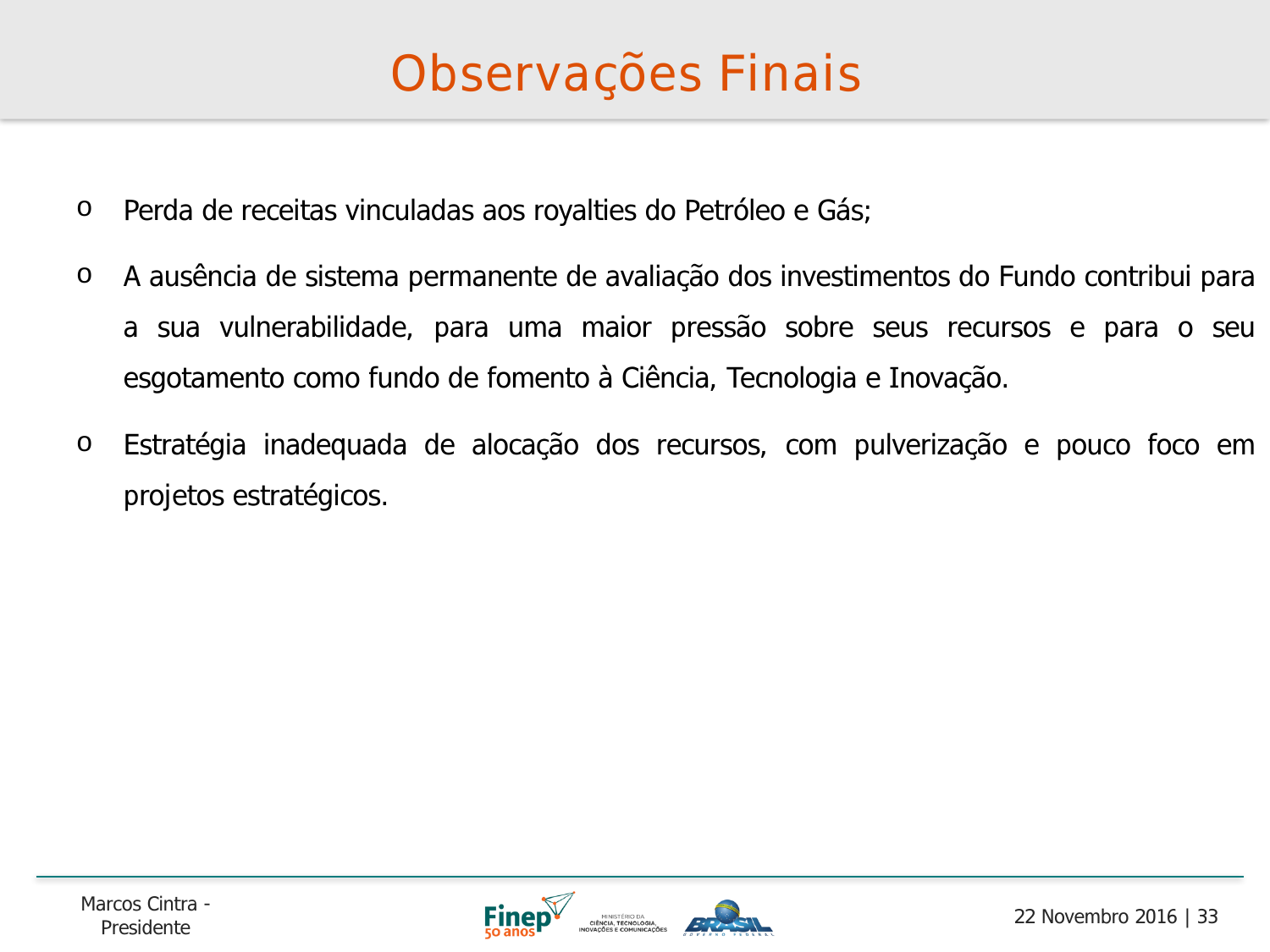

# Observações Finais
Perda de receitas vinculadas aos royalties do Petróleo e Gás;
A ausência de sistema permanente de avaliação dos investimentos do Fundo contribui para a sua vulnerabilidade, para uma maior pressão sobre seus recursos e para o seu esgotamento como fundo de fomento à Ciência, Tecnologia e Inovação.
Estratégia inadequada de alocação dos recursos, com pulverização e pouco foco em projetos estratégicos.